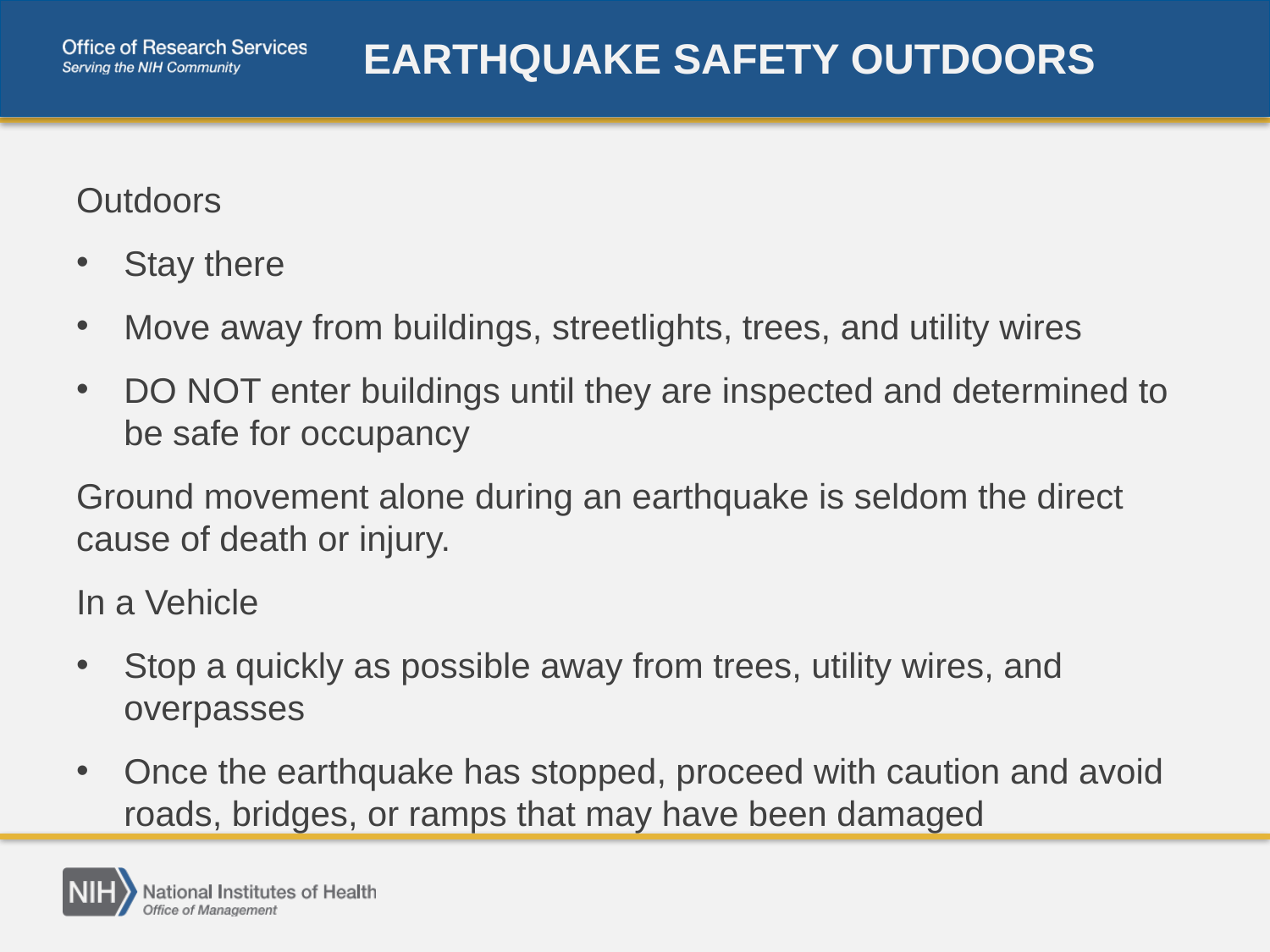

# EARTHQUAKE SAFETY OUTDOORS
Outdoors
Stay there
Move away from buildings, streetlights, trees, and utility wires
DO NOT enter buildings until they are inspected and determined to be safe for occupancy
Ground movement alone during an earthquake is seldom the direct cause of death or injury.
In a Vehicle
Stop a quickly as possible away from trees, utility wires, and overpasses
Once the earthquake has stopped, proceed with caution and avoid roads, bridges, or ramps that may have been damaged